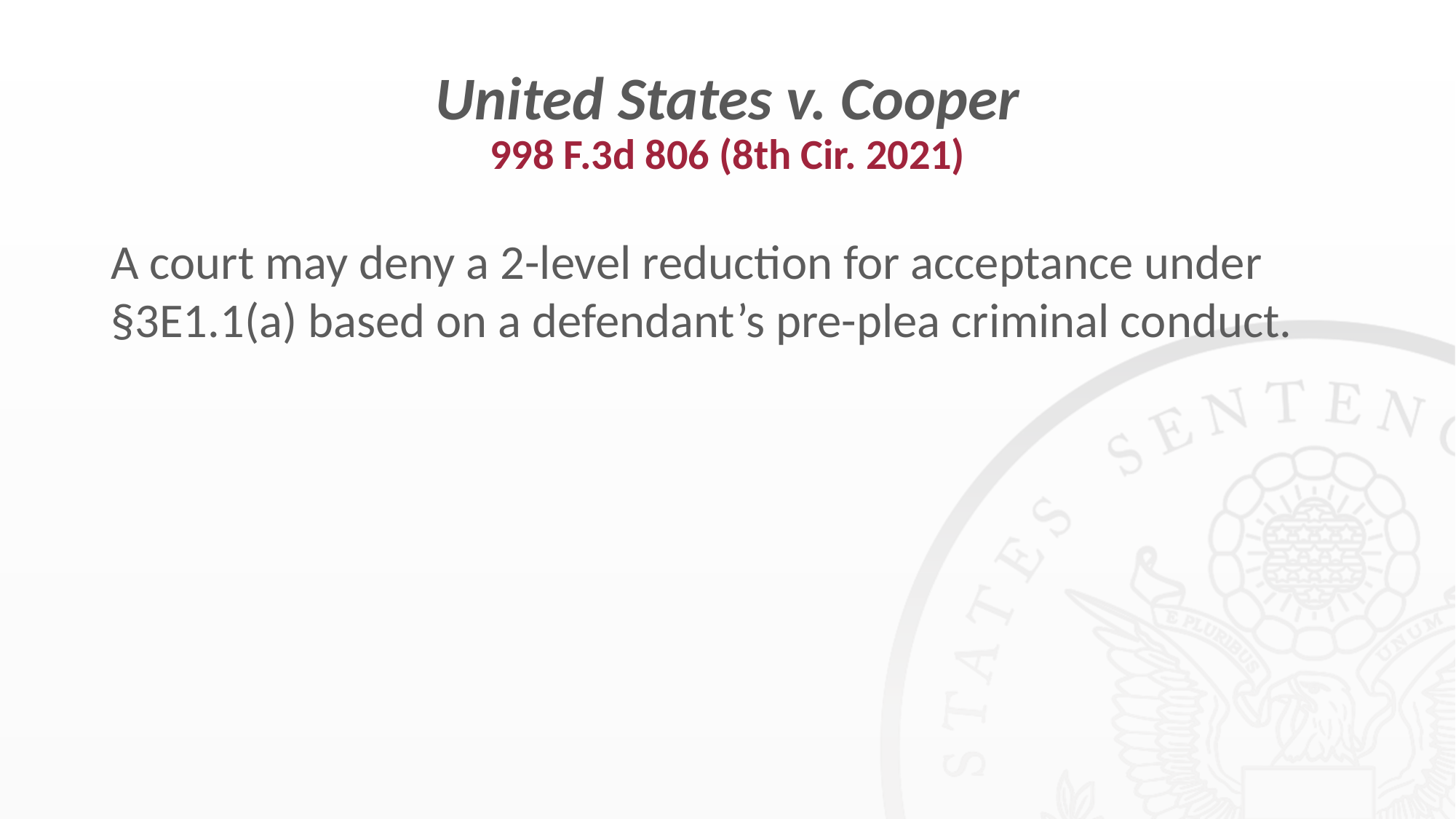

# United States v. Cooper 998 F.3d 806 (8th Cir. 2021)
A court may deny a 2-level reduction for acceptance under §3E1.1(a) based on a defendant’s pre-plea criminal conduct.